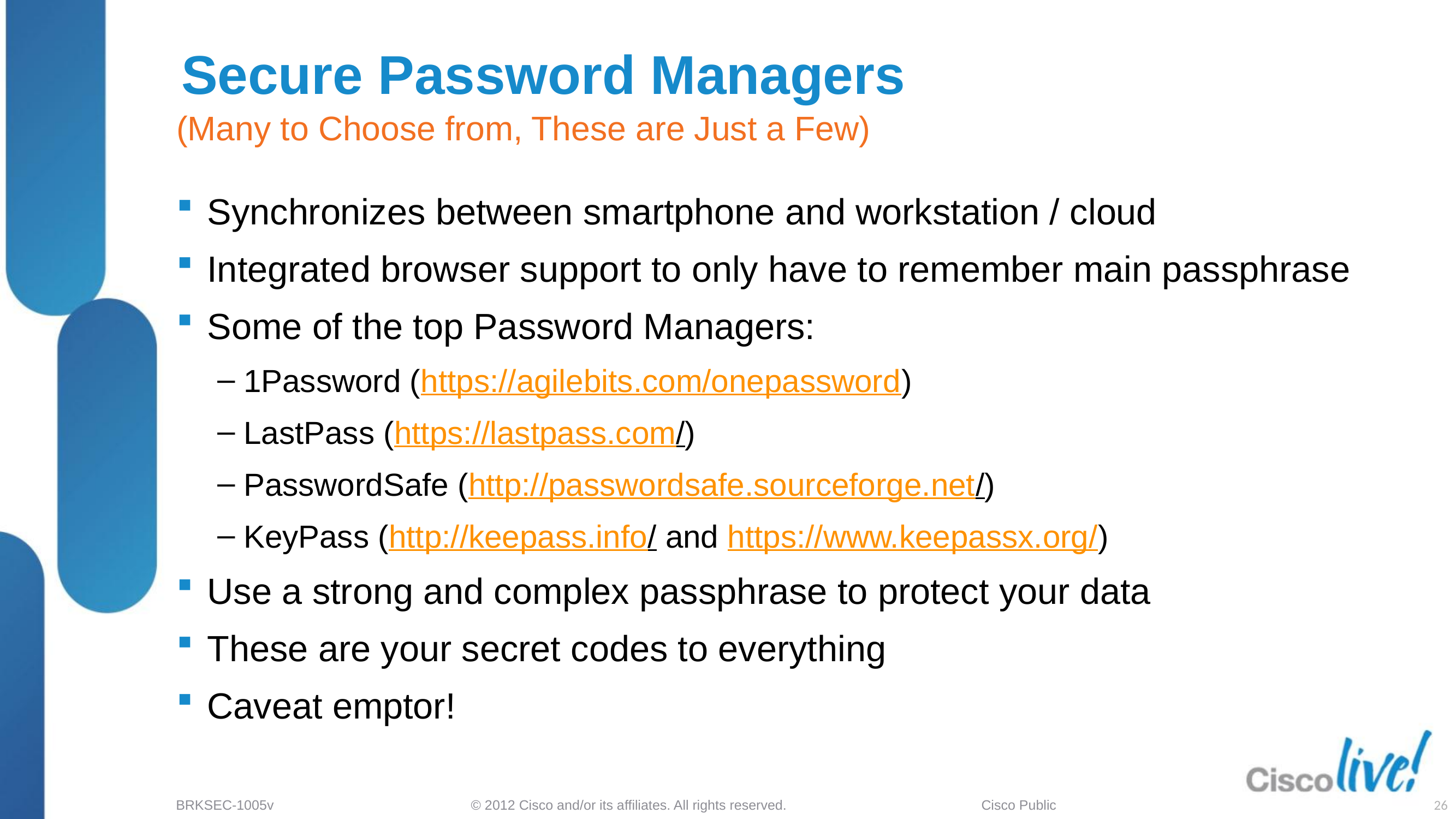

# Secure Password Managers
(Many to Choose from, These are Just a Few)
Synchronizes between smartphone and workstation / cloud
Integrated browser support to only have to remember main passphrase
Some of the top Password Managers:
1Password (https://agilebits.com/onepassword)
LastPass (https://lastpass.com/)
PasswordSafe (http://passwordsafe.sourceforge.net/)
KeyPass (http://keepass.info/ and https://www.keepassx.org/)
Use a strong and complex passphrase to protect your data
These are your secret codes to everything
Caveat emptor!
26